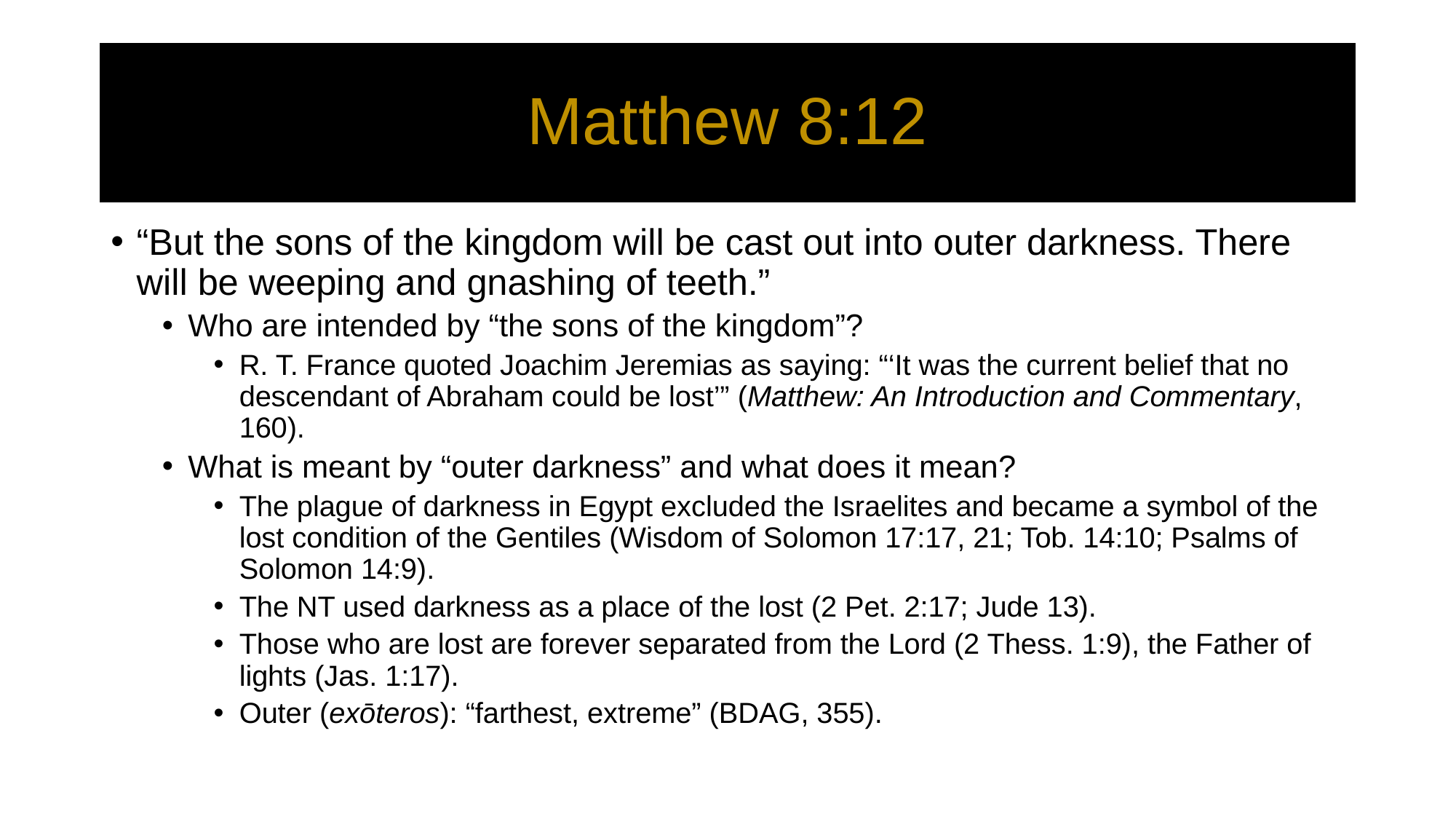

# Matthew 8:12
“But the sons of the kingdom will be cast out into outer darkness. There will be weeping and gnashing of teeth.”
Who are intended by “the sons of the kingdom”?
R. T. France quoted Joachim Jeremias as saying: “‘It was the current belief that no descendant of Abraham could be lost’” (Matthew: An Introduction and Commentary, 160).
What is meant by “outer darkness” and what does it mean?
The plague of darkness in Egypt excluded the Israelites and became a symbol of the lost condition of the Gentiles (Wisdom of Solomon 17:17, 21; Tob. 14:10; Psalms of Solomon 14:9).
The NT used darkness as a place of the lost (2 Pet. 2:17; Jude 13).
Those who are lost are forever separated from the Lord (2 Thess. 1:9), the Father of lights (Jas. 1:17).
Outer (exōteros): “farthest, extreme” (BDAG, 355).